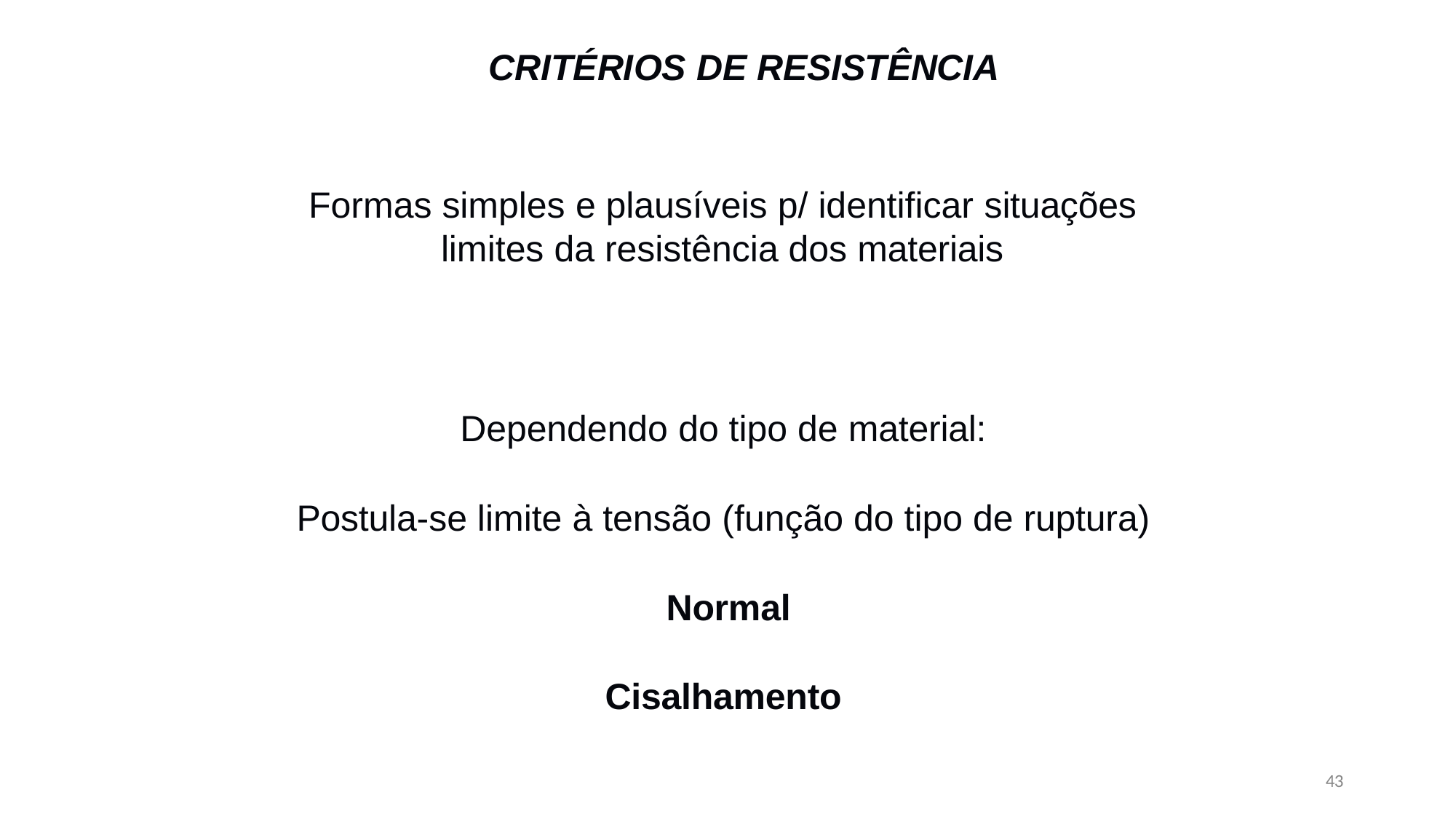

# CRITÉRIOS DE RESISTÊNCIA
Formas simples e plausíveis p/ identificar situações limites da resistência dos materiais
Dependendo do tipo de material:

Postula-se limite à tensão (função do tipo de ruptura)

Normal

Cisalhamento
43